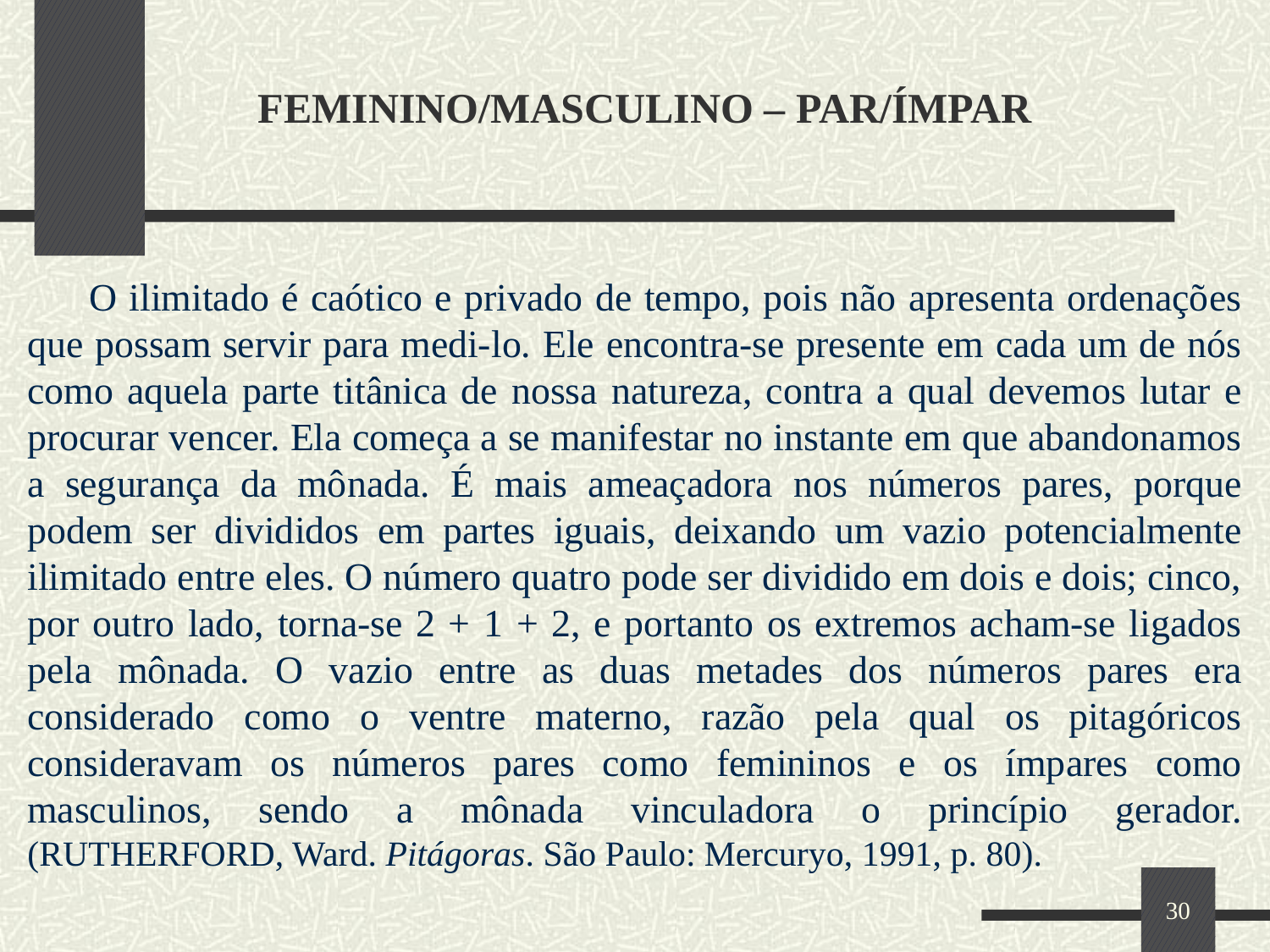

# FEMININO/MASCULINO – PAR/ÍMPAR
     O ilimitado é caótico e privado de tempo, pois não apresenta ordenações que possam servir para medi-lo. Ele encontra-se presente em cada um de nós como aquela parte titânica de nossa natureza, contra a qual devemos lutar e procurar vencer. Ela começa a se manifestar no instante em que abandonamos a segurança da mônada. É mais ameaçadora nos números pares, porque podem ser divididos em partes iguais, deixando um vazio potencialmente ilimitado entre eles. O número quatro pode ser dividido em dois e dois; cinco, por outro lado, torna-se 2 + 1 + 2, e portanto os extremos acham-se ligados pela mônada. O vazio entre as duas metades dos números pares era considerado como o ventre materno, razão pela qual os pitagóricos consideravam os números pares como femininos e os ímpares como masculinos, sendo a mônada vinculadora o princípio gerador. (RUTHERFORD, Ward. Pitágoras. São Paulo: Mercuryo, 1991, p. 80).

30